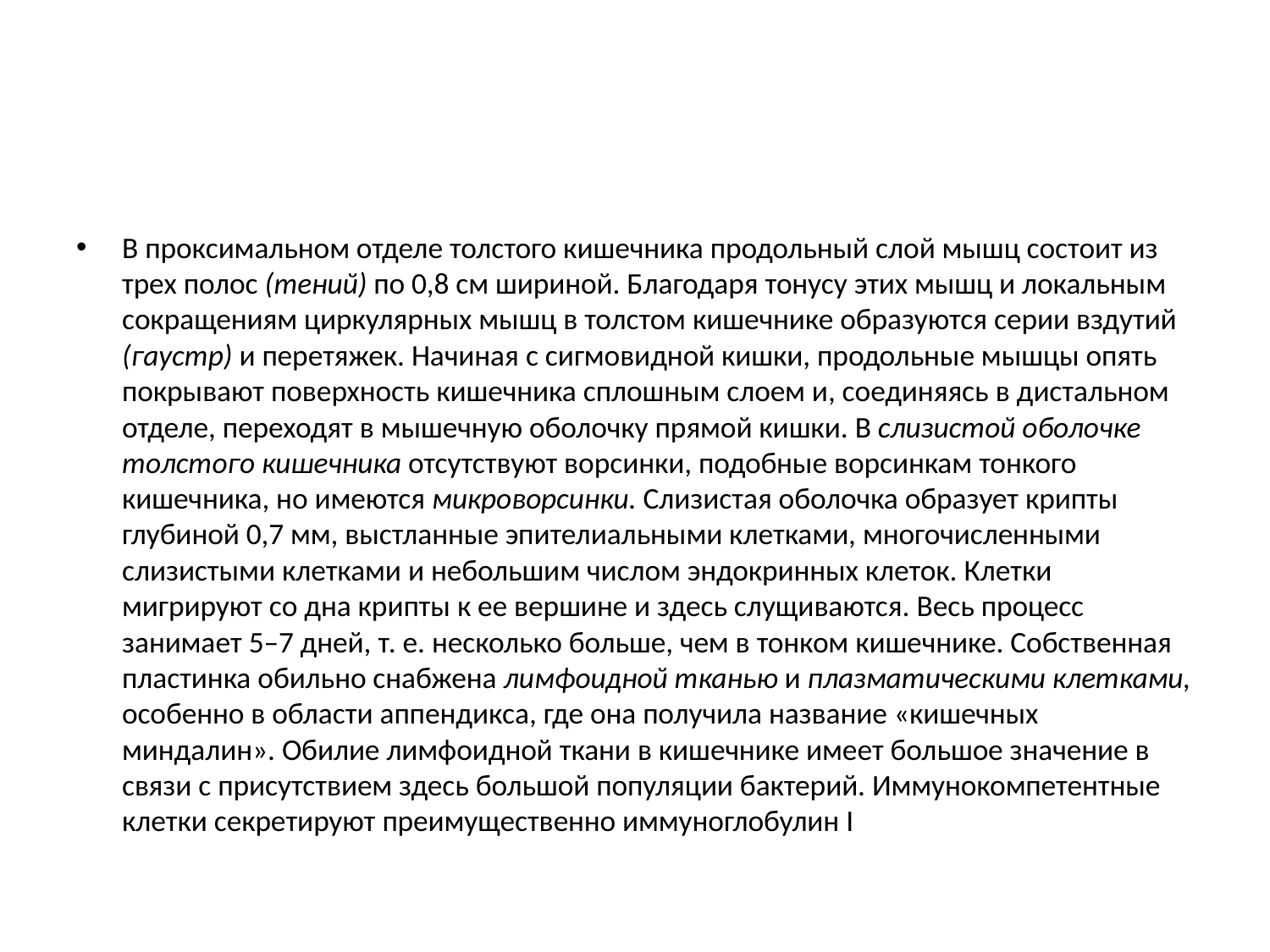

#
В проксимальном отделе толстого кишечника продольный слой мышц состоит из трех полос (тений) по 0,8 см шириной. Благодаря тонусу этих мышц и локальным сокращениям циркулярных мышц в толстом кишечнике образуются серии вздутий (гаустр) и перетяжек. Начиная с сигмовидной кишки, продольные мышцы опять покрывают поверхность кишечника сплошным слоем и, соединяясь в дистальном отделе, переходят в мышечную оболочку прямой кишки. В слизистой оболочке толстого кишечника отсутствуют ворсинки, подобные ворсинкам тонкого кишечника, но имеются микроворсинки. Слизистая оболочка образует крипты глубиной 0,7 мм, выстланные эпителиальными клетками, многочисленными слизистыми клетками и небольшим числом эндокринных клеток. Клетки мигрируют со дна крипты к ее вершине и здесь слущиваются. Весь процесс занимает 5–7 дней, т. е. несколько больше, чем в тонком кишечнике. Собственная пластинка обильно снабжена лимфоидной тканью и плазматическими клетками, особенно в области аппендикса, где она получила название «кишечных миндалин». Обилие лимфоидной ткани в кишечнике имеет большое значение в связи с присутствием здесь большой популяции бактерий. Иммунокомпетентные клетки секретируют преимущественно иммуноглобулин I